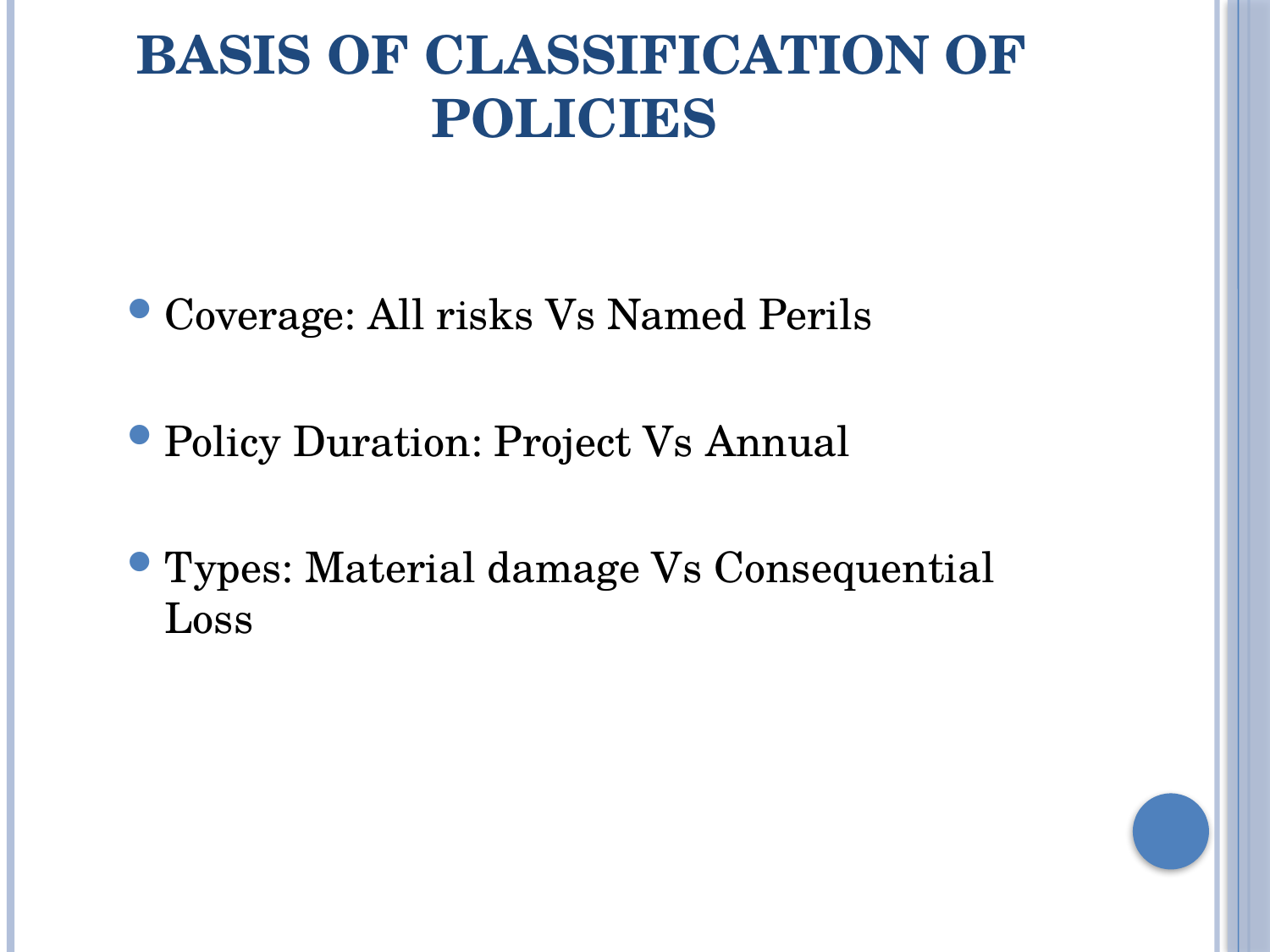

# Basis of Classification of Policies

Coverage: All risks Vs Named Perils

Policy Duration: Project Vs Annual

Types: Material damage Vs Consequential Loss